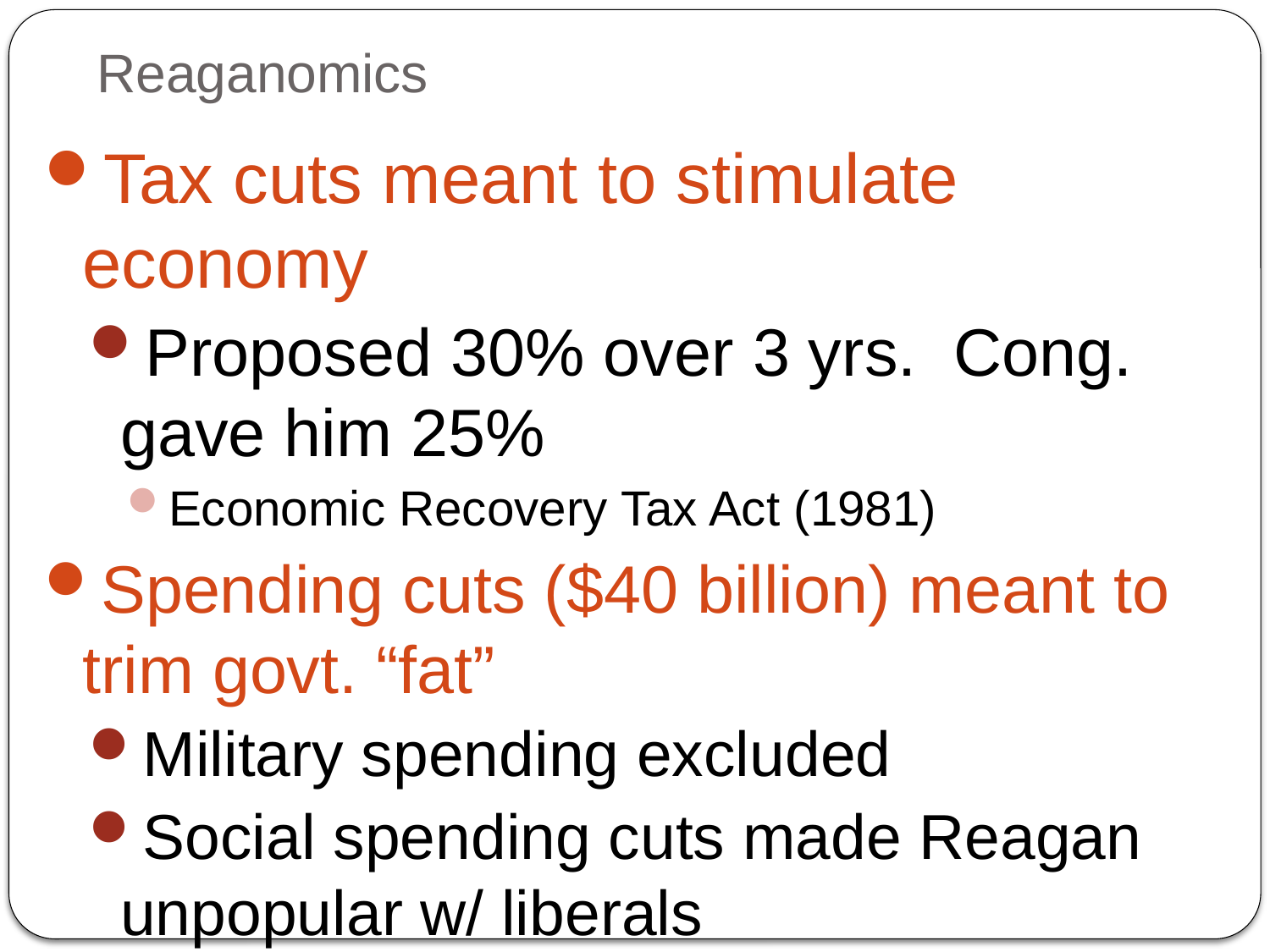

# Reaganomics
Tax cuts meant to stimulate economy
Proposed 30% over 3 yrs.  Cong. gave him 25%
Economic Recovery Tax Act (1981)
Spending cuts ($40 billion) meant to trim govt. “fat”
Military spending excluded
Social spending cuts made Reagan unpopular w/ liberals